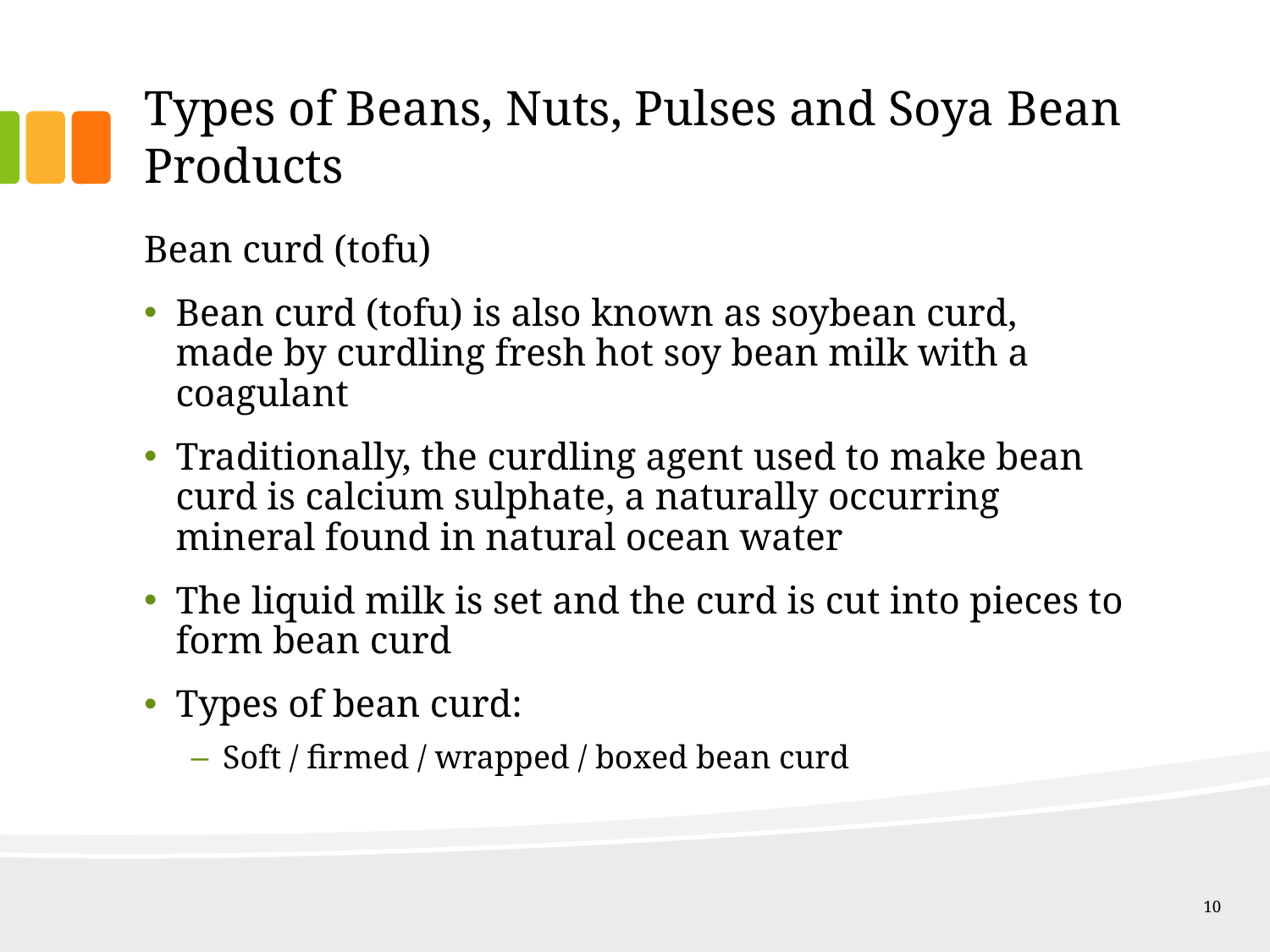

# Types of Beans, Nuts, Pulses and Soya Bean Products
Bean curd (tofu)
Bean curd (tofu) is also known as soybean curd, made by curdling fresh hot soy bean milk with a coagulant
Traditionally, the curdling agent used to make bean curd is calcium sulphate, a naturally occurring mineral found in natural ocean water
The liquid milk is set and the curd is cut into pieces to form bean curd
Types of bean curd:
Soft / firmed / wrapped / boxed bean curd
10